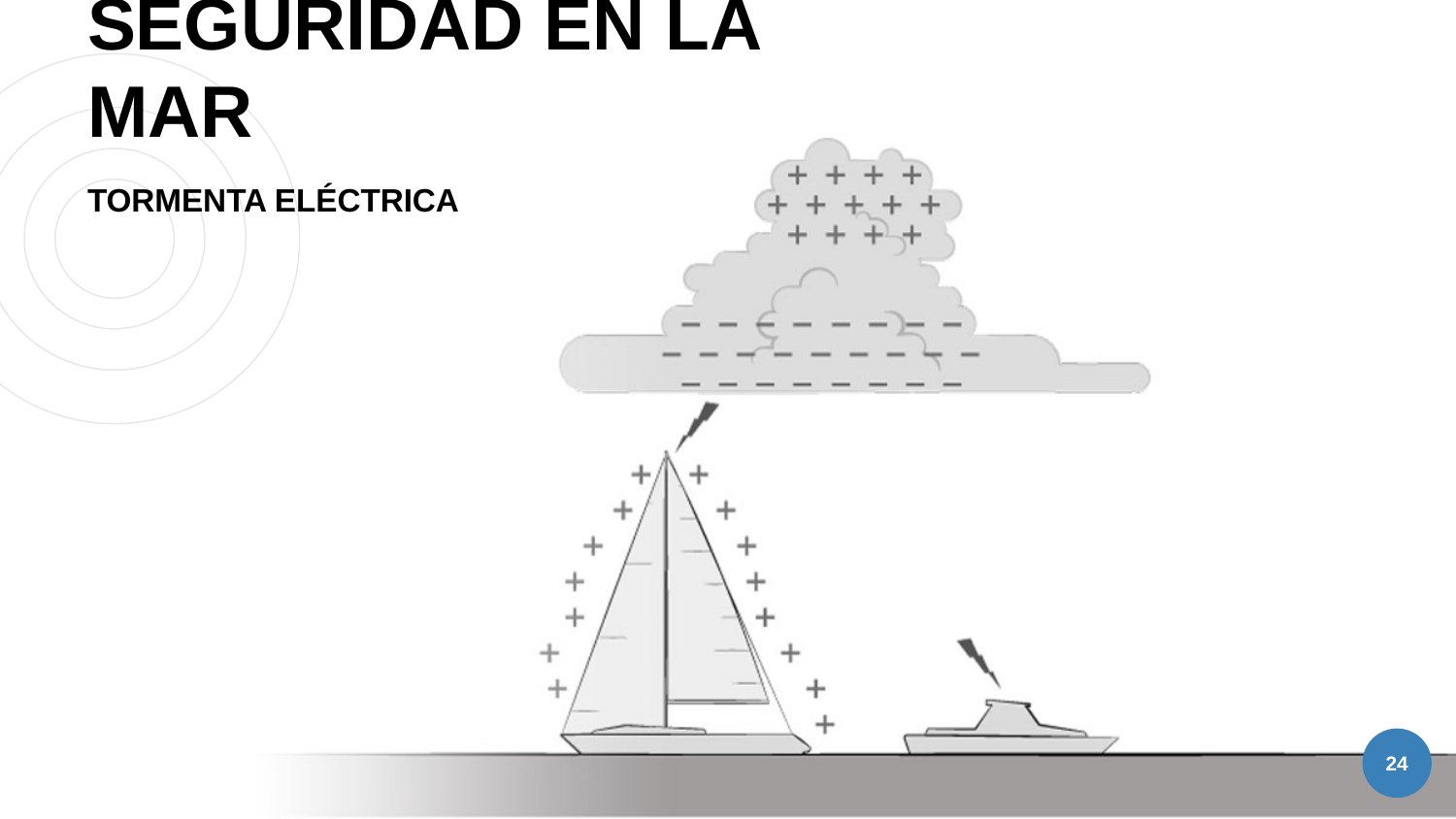

TORMENTA ELÉCTRICA
# SEGURIDAD EN LA MAR
24